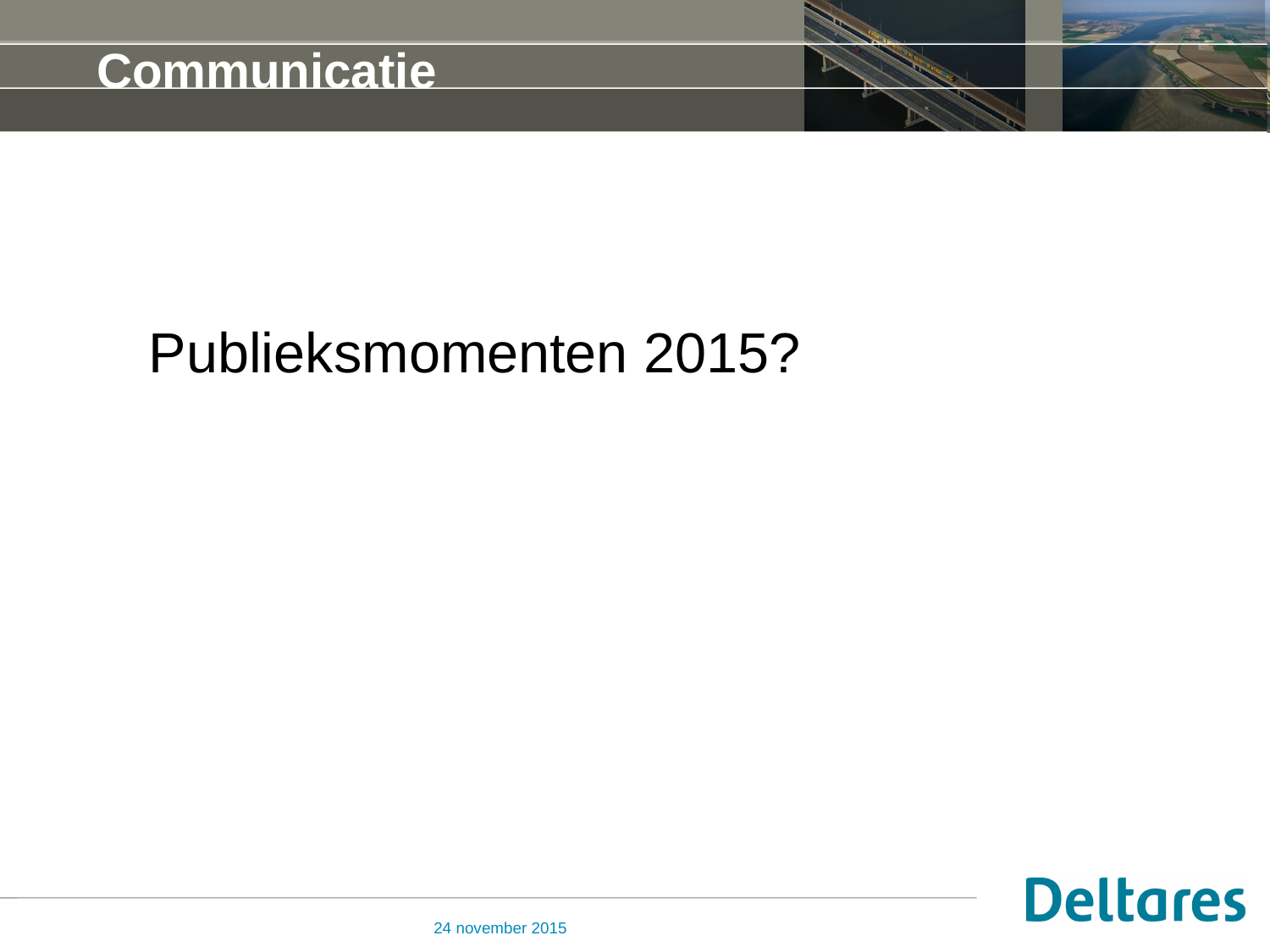

# Communicatie
Publieksmomenten 2015?
24 november 2015